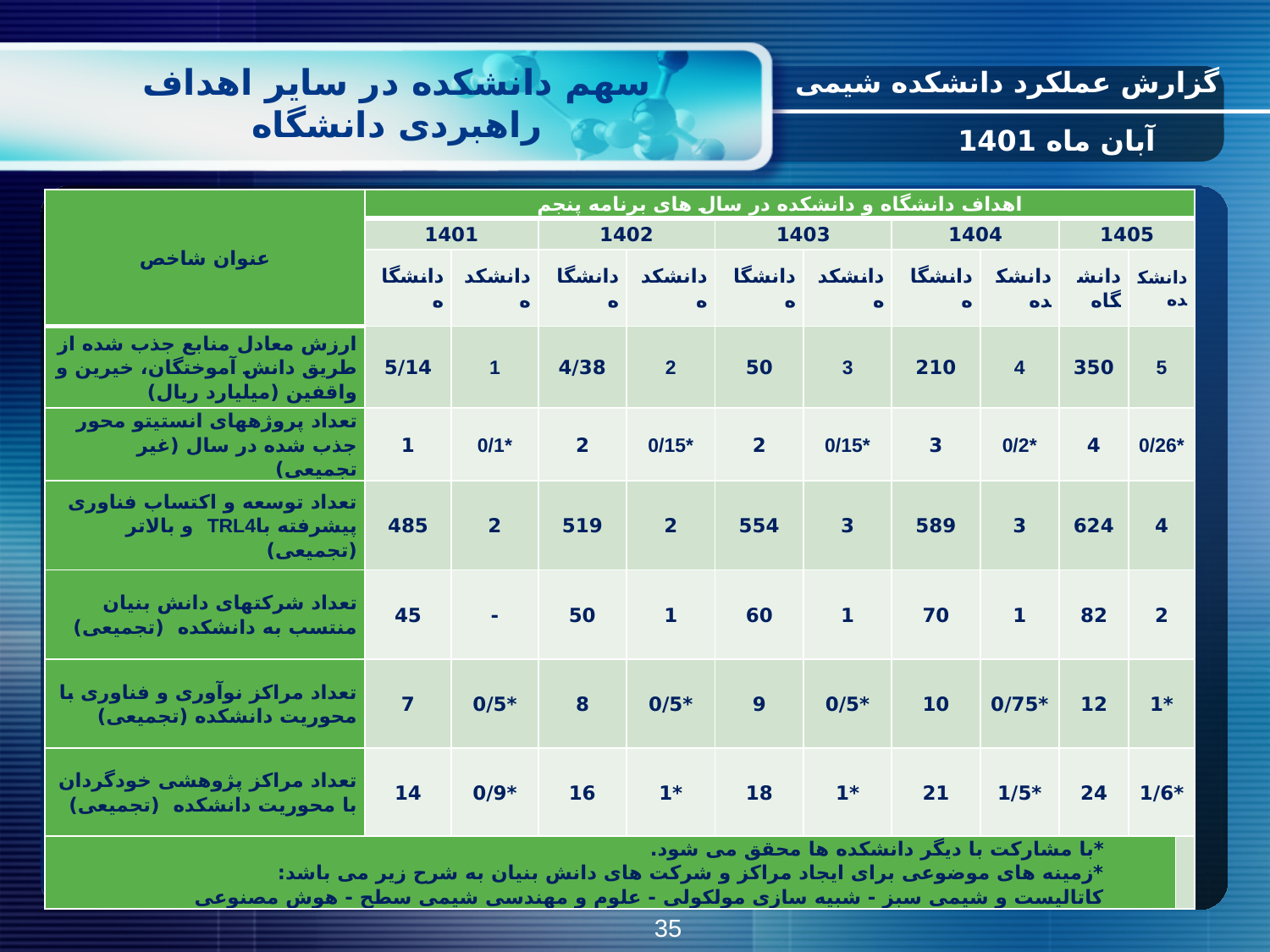

# سهم دانشکده در سایر اهداف راهبردی دانشگاه
گزارش عملکرد دانشکده شیمی
آبان ماه 1401
| عنوان شاخص | اهداف دانشگاه و دانشکده در سال های برنامه پنجم |  |  |  |  |  |  |  |  |  |  |
| --- | --- | --- | --- | --- | --- | --- | --- | --- | --- | --- | --- |
|  | 1401 |  | 1402 |  | 1403 |  | 1404 |  | 1405 |  |  |
|  | دانشگاه | دانشکده | دانشگاه | دانشکده | دانشگاه | دانشکده | دانشگاه | دانشکده | دانشگاه | دانشکده |  |
| ارزش معادل منابع جذب شده از طریق دانش آموختگان، خیرین و واقفین (میلیارد ریال) | 5/14 | 1 | 4/38 | 2 | 50 | 3 | 210 | 4 | 350 | 5 |  |
| تعداد پروژه­های انستیتو محور جذب شده در سال (غیر تجمیعی) | 1 | 0/1\* | 2 | 0/15\* | 2 | 0/15\* | 3 | 0/2\* | 4 | 0/26\* |  |
| تعداد توسعه و اکتساب فناوری پیشرفته باTRL4 و بالاتر (تجمیعی) | 485 | 2 | 519 | 2 | 554 | 3 | 589 | 3 | 624 | 4 |  |
| تعداد شرکت­های دانش بنیان منتسب به دانشکده (تجمیعی) | 45 | - | 50 | 1 | 60 | 1 | 70 | 1 | 82 | 2 |  |
| تعداد مراکز نوآوری و فناوری با محوریت دانشکده (تجمیعی) | 7 | \*0/5 | 8 | \*0/5 | 9 | \*0/5 | 10 | \*0/75 | 12 | \*1 |  |
| تعداد مراکز پژوهشی خودگردان با محوریت دانشکده (تجمیعی) | 14 | \*0/9 | 16 | \*1 | 18 | \*1 | 21 | \*1/5 | 24 | \*1/6 |  |
| \*با مشارکت با دیگر دانشکده ها محقق می شود. \*زمینه های موضوعی برای ایجاد مراکز و شرکت های دانش بنیان به شرح زیر می باشد: کاتالیست و شیمی سبز - شبیه سازی مولکولی - علوم و مهندسی شیمی سطح - هوش مصنوعی |  |  |  |  |  |  |  |  |  |  |  |
35